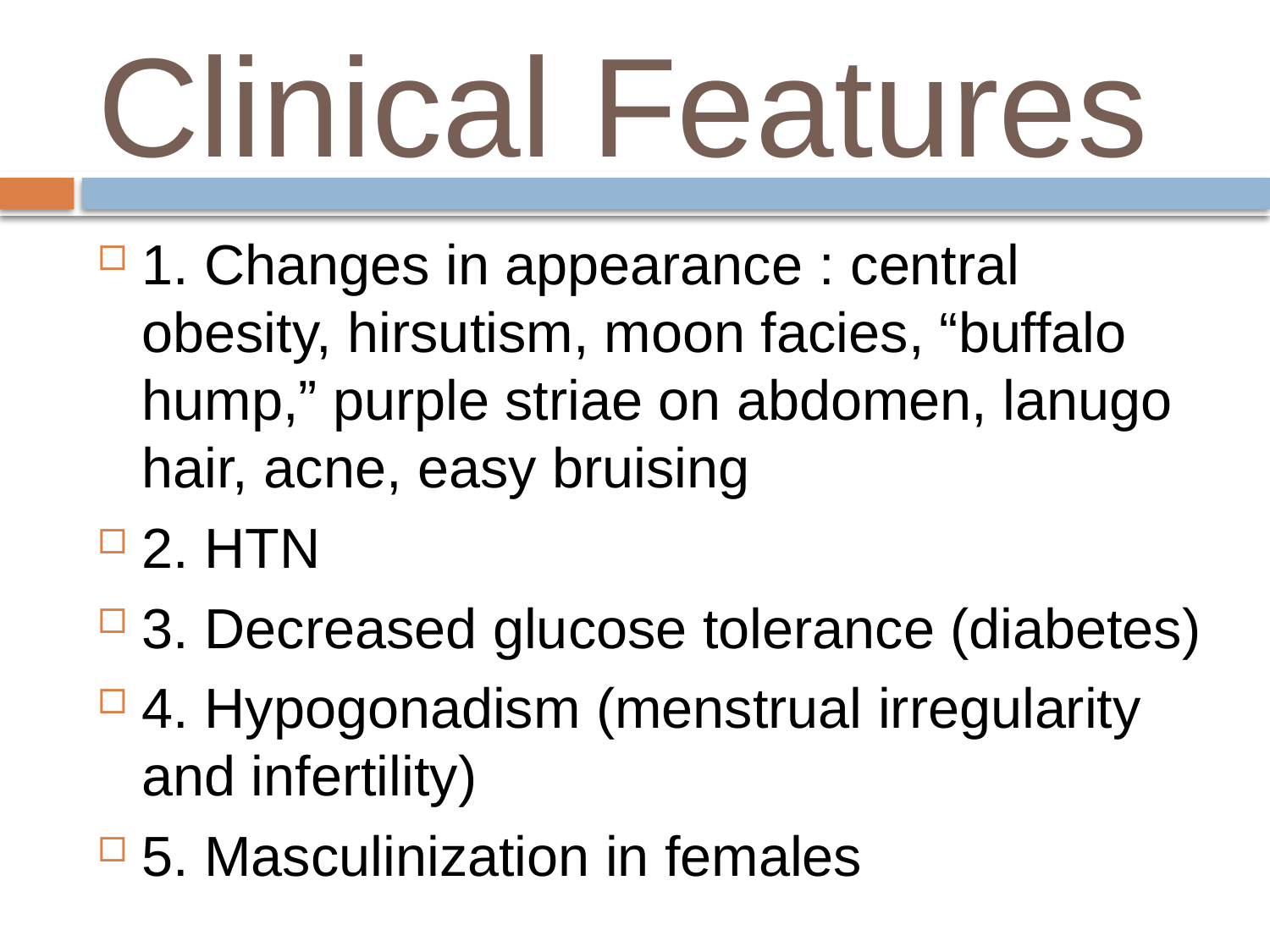

# Clinical Features
1. Changes in appearance : central obesity, hirsutism, moon facies, “buffalo hump,” purple striae on abdomen, lanugo hair, acne, easy bruising
2. HTN
3. Decreased glucose tolerance (diabetes)
4. Hypogonadism (menstrual irregularity and infertility)
5. Masculinization in females